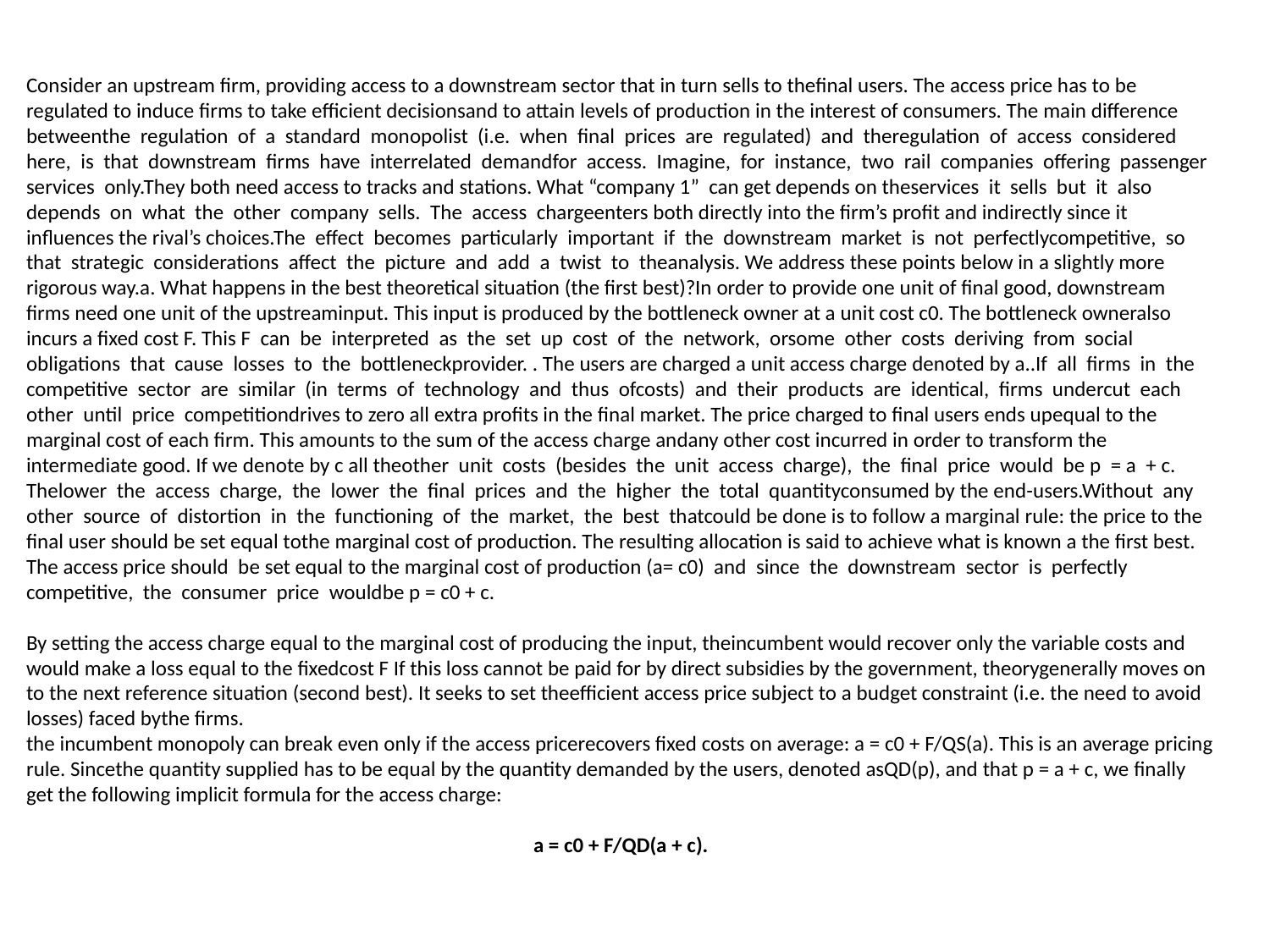

Consider an upstream firm, providing access to a downstream sector that in turn sells to thefinal users. The access price has to be regulated to induce firms to take efficient decisionsand to attain levels of production in the interest of consumers. The main difference betweenthe  regulation  of  a  standard  monopolist  (i.e.  when  final  prices  are  regulated)  and  theregulation  of  access  considered  here,  is  that  downstream  firms  have  interrelated  demandfor  access.  Imagine,  for  instance,  two  rail  companies  offering  passenger  services  only.They both need access to tracks and stations. What “company 1”  can get depends on theservices  it  sells  but  it  also  depends  on  what  the  other  company  sells.  The  access  chargeenters both directly into the firm’s profit and indirectly since it influences the rival’s choices.The  effect  becomes  particularly  important  if  the  downstream  market  is  not  perfectlycompetitive,  so  that  strategic  considerations  affect  the  picture  and  add  a  twist  to  theanalysis. We address these points below in a slightly more rigorous way.a. What happens in the best theoretical situation (the first best)?In order to provide one unit of final good, downstream firms need one unit of the upstreaminput. This input is produced by the bottleneck owner at a unit cost c0. The bottleneck owneralso incurs a fixed cost F. This F  can  be  interpreted  as  the  set  up  cost  of  the  network,  orsome  other  costs  deriving  from  social  obligations  that  cause  losses  to  the  bottleneckprovider. . The users are charged a unit access charge denoted by a..If  all  firms  in  the  competitive  sector  are  similar  (in  terms  of  technology  and  thus  ofcosts)  and  their  products  are  identical,  firms  undercut  each  other  until  price  competitiondrives to zero all extra profits in the final market. The price charged to final users ends upequal to the marginal cost of each firm. This amounts to the sum of the access charge andany other cost incurred in order to transform the intermediate good. If we denote by c all theother  unit  costs  (besides  the  unit  access  charge),  the  final  price  would  be p  = a  + c.  Thelower  the  access  charge,  the  lower  the  final  prices  and  the  higher  the  total  quantityconsumed by the end-users.Without  any  other  source  of  distortion  in  the  functioning  of  the  market,  the  best  thatcould be done is to follow a marginal rule: the price to the final user should be set equal tothe marginal cost of production. The resulting allocation is said to achieve what is known a the first best.
The access price should  be set equal to the marginal cost of production (a= c0)  and  since  the  downstream  sector  is  perfectly  competitive,  the  consumer  price  wouldbe p = c0 + c.

By setting the access charge equal to the marginal cost of producing the input, theincumbent would recover only the variable costs and would make a loss equal to the fixedcost F If this loss cannot be paid for by direct subsidies by the government, theorygenerally moves on to the next reference situation (second best). It seeks to set theefficient access price subject to a budget constraint (i.e. the need to avoid losses) faced bythe firms.
the incumbent monopoly can break even only if the access pricerecovers fixed costs on average: a = c0 + F/QS(a). This is an average pricing rule. Sincethe quantity supplied has to be equal by the quantity demanded by the users, denoted asQD(p), and that p = a + c, we finally get the following implicit formula for the access charge:

a = c0 + F/QD(a + c).